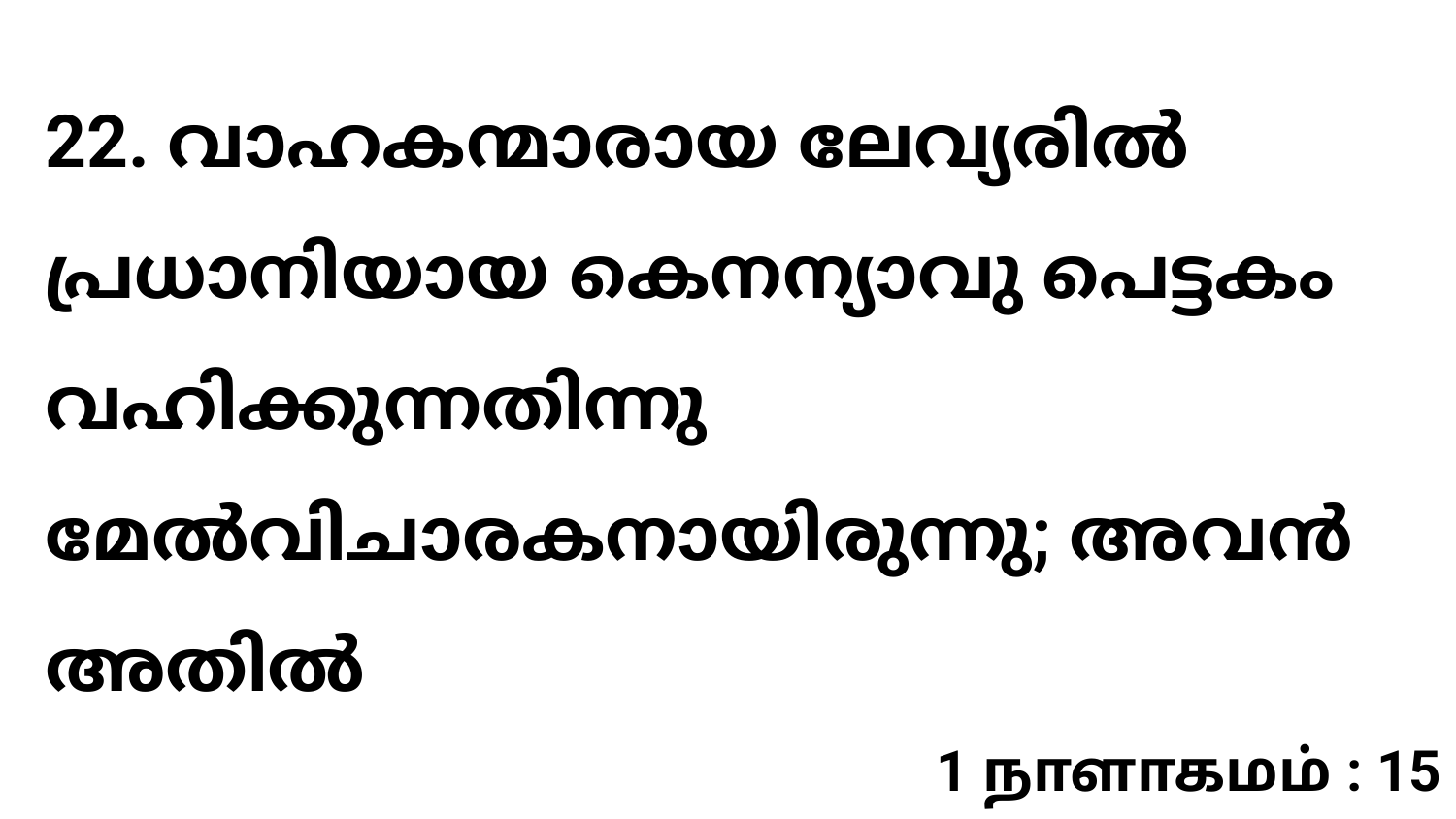

22. വാഹകന്മാരായ ലേവ്യരിൽ പ്രധാനിയായ കെനന്യാവു പെട്ടകം വഹിക്കുന്നതിന്നു മേൽവിചാരകനായിരുന്നു; അവൻ അതിൽ
1 நாளாகமம் : 15